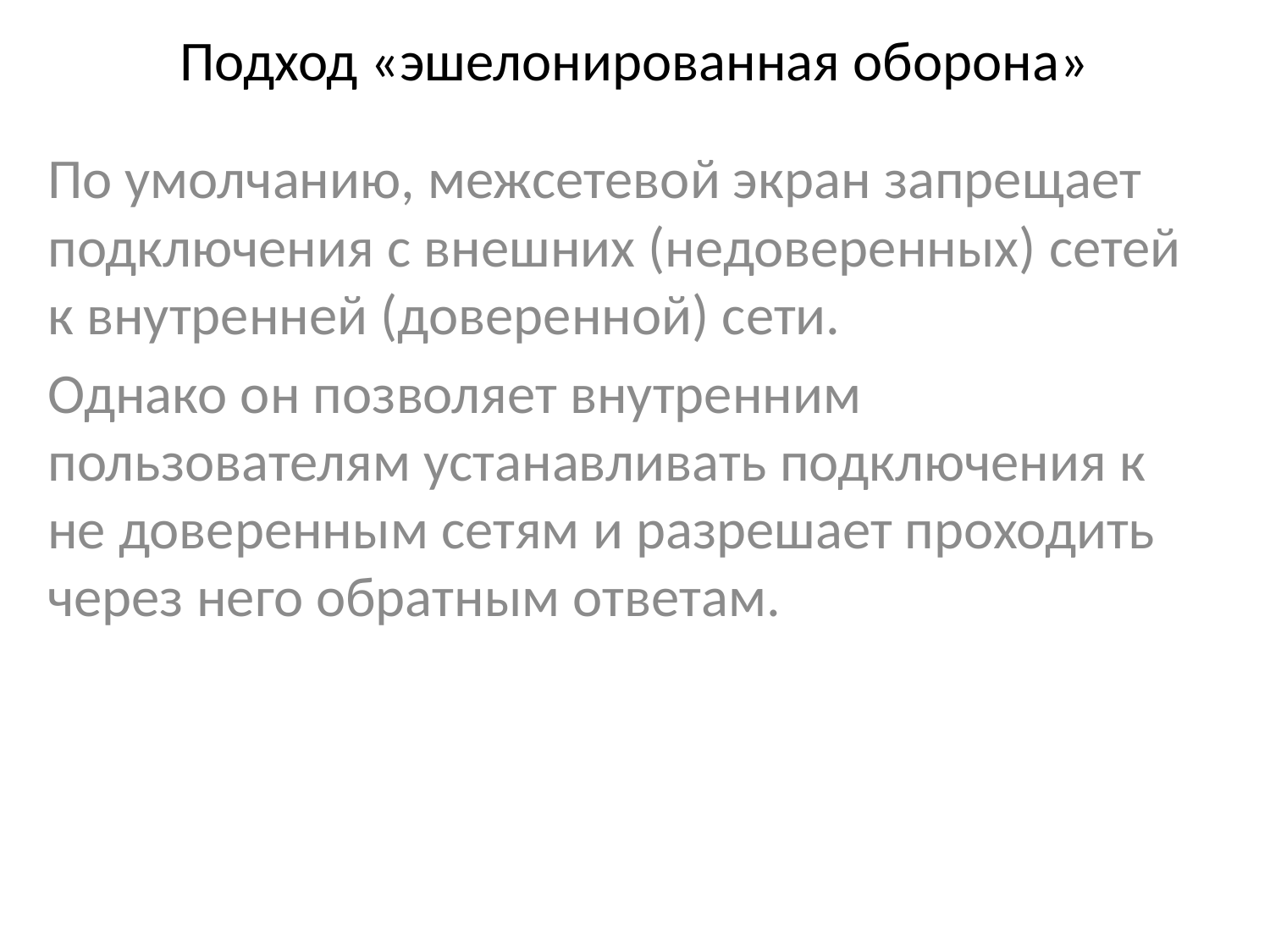

# Подход «эшелонированная оборона»
По умолчанию, межсетевой экран запрещает подключения с внешних (недоверенных) сетей к внутренней (доверенной) сети.
Однако он позволяет внутренним пользователям устанавливать подключения к не доверенным сетям и разрешает проходить через него обратным ответам.